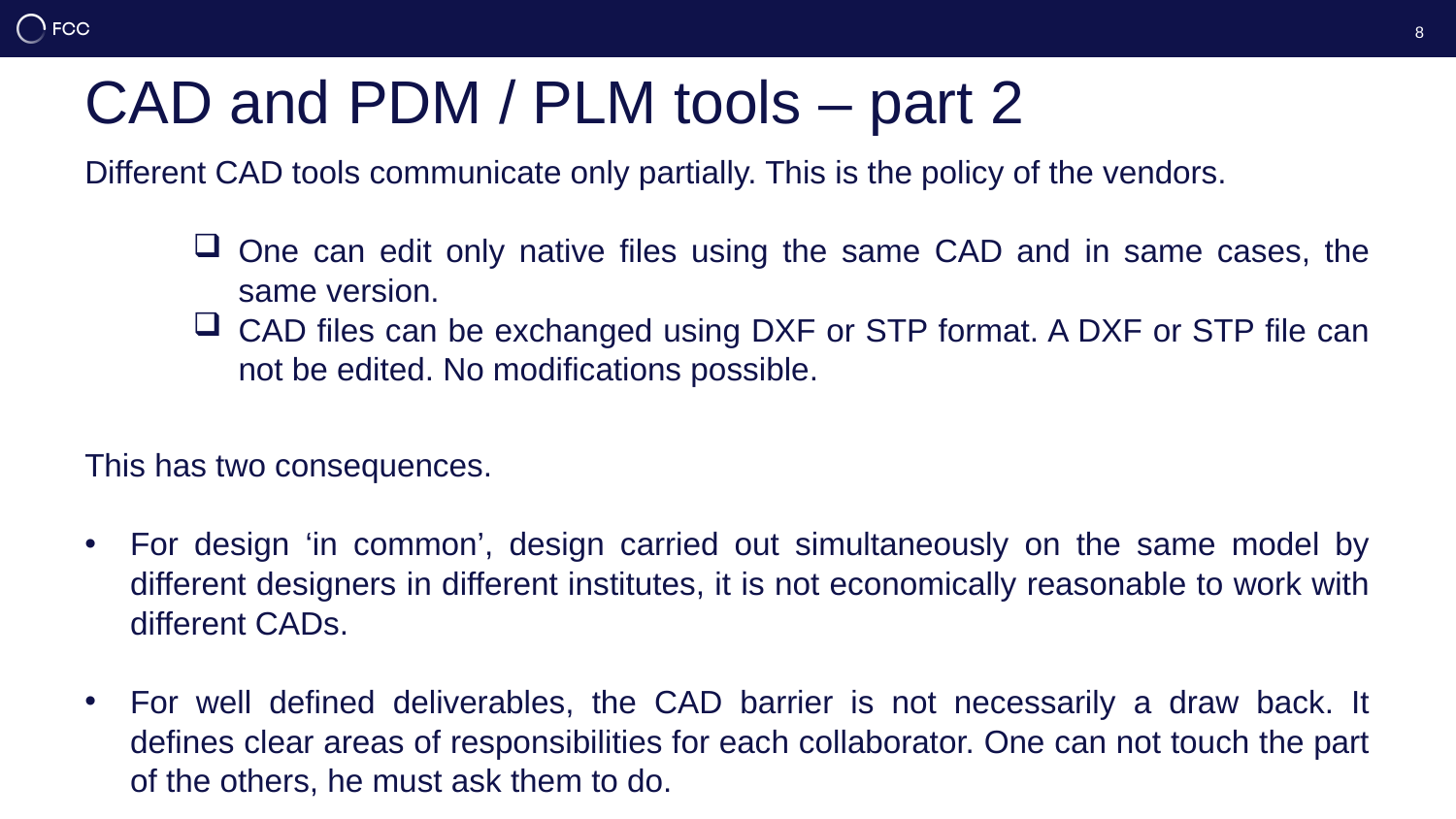

8
# CAD and PDM / PLM tools – part 2
Different CAD tools communicate only partially. This is the policy of the vendors.

One can edit only native files using the same CAD and in same cases, the same version.
CAD files can be exchanged using DXF or STP format. A DXF or STP file can not be edited. No modifications possible.

This has two consequences.

For design ‘in common’, design carried out simultaneously on the same model by different designers in different institutes, it is not economically reasonable to work with different CADs.

For well defined deliverables, the CAD barrier is not necessarily a draw back. It defines clear areas of responsibilities for each collaborator. One can not touch the part of the others, he must ask them to do.